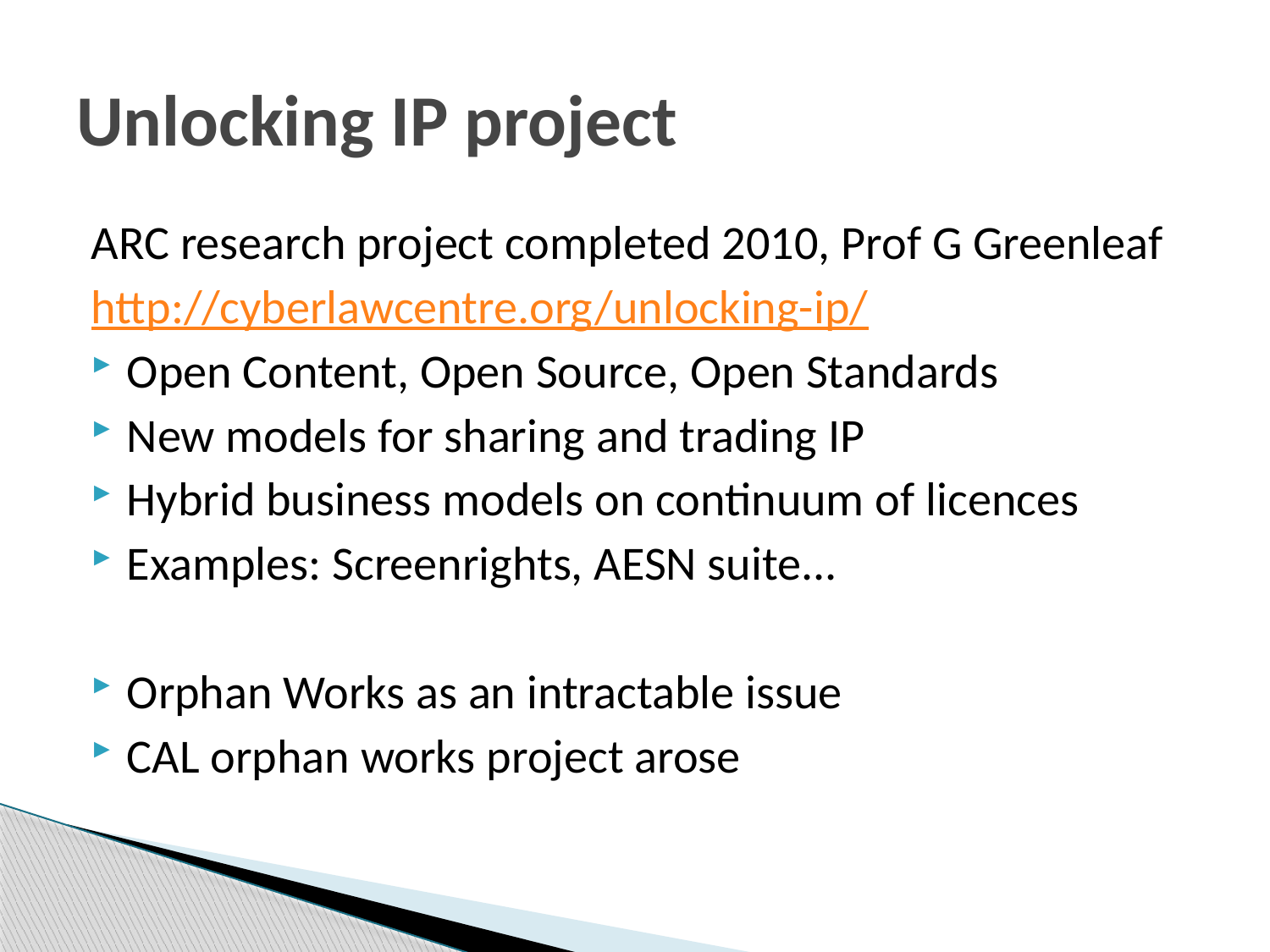

# Unlocking IP project
ARC research project completed 2010, Prof G Greenleaf
http://cyberlawcentre.org/unlocking-ip/
Open Content, Open Source, Open Standards
New models for sharing and trading IP
Hybrid business models on continuum of licences
Examples: Screenrights, AESN suite...

Orphan Works as an intractable issue
CAL orphan works project arose